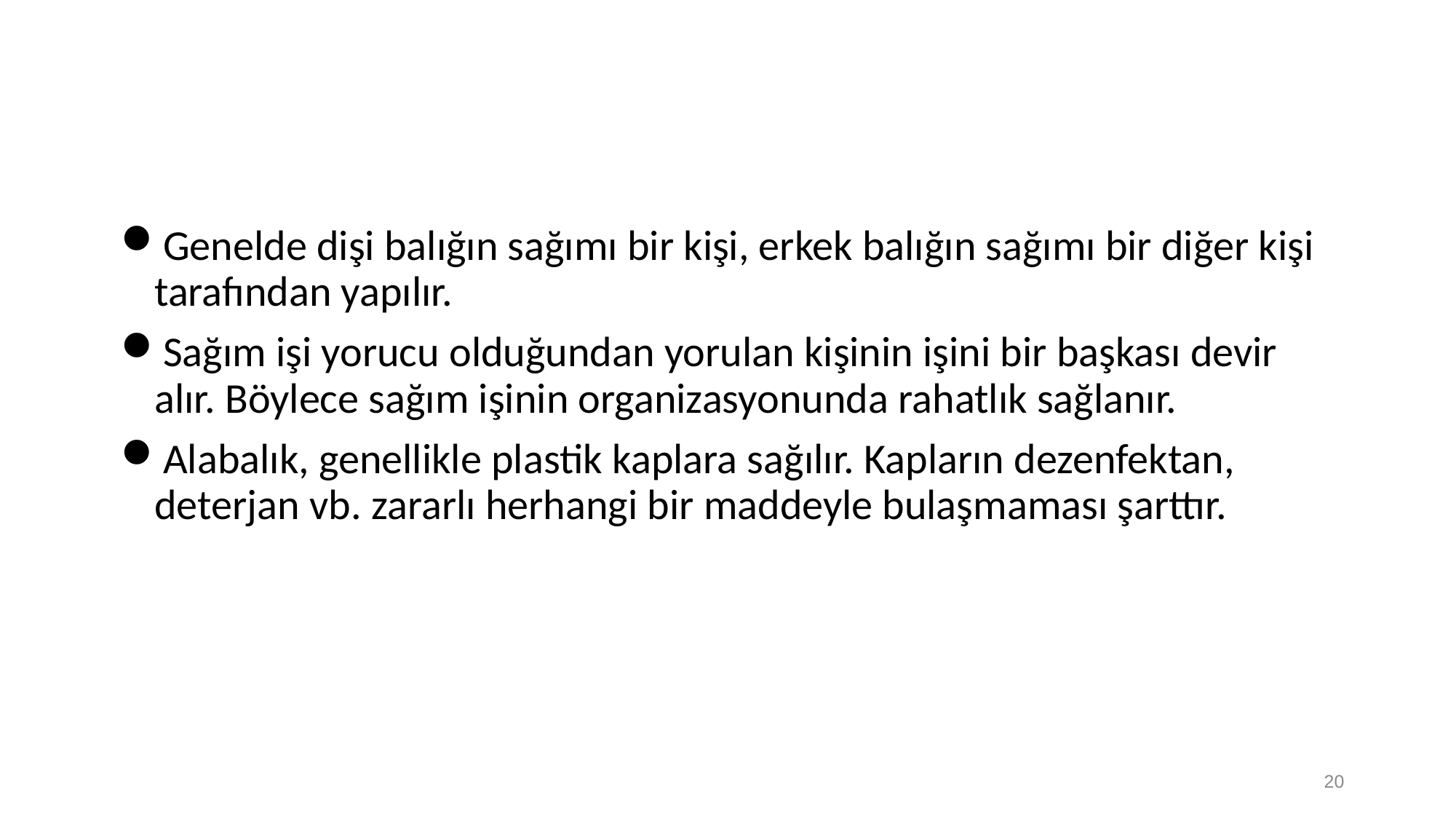

Genelde dişi balığın sağımı bir kişi, erkek balığın sağımı bir diğer kişi tarafından yapılır.
Sağım işi yorucu olduğundan yorulan kişinin işini bir başkası devir alır. Böylece sağım işinin organizasyonunda rahatlık sağlanır.
Alabalık, genellikle plastik kaplara sağılır. Kapların dezenfektan, deterjan vb. zararlı herhangi bir maddeyle bulaşmaması şarttır.
20